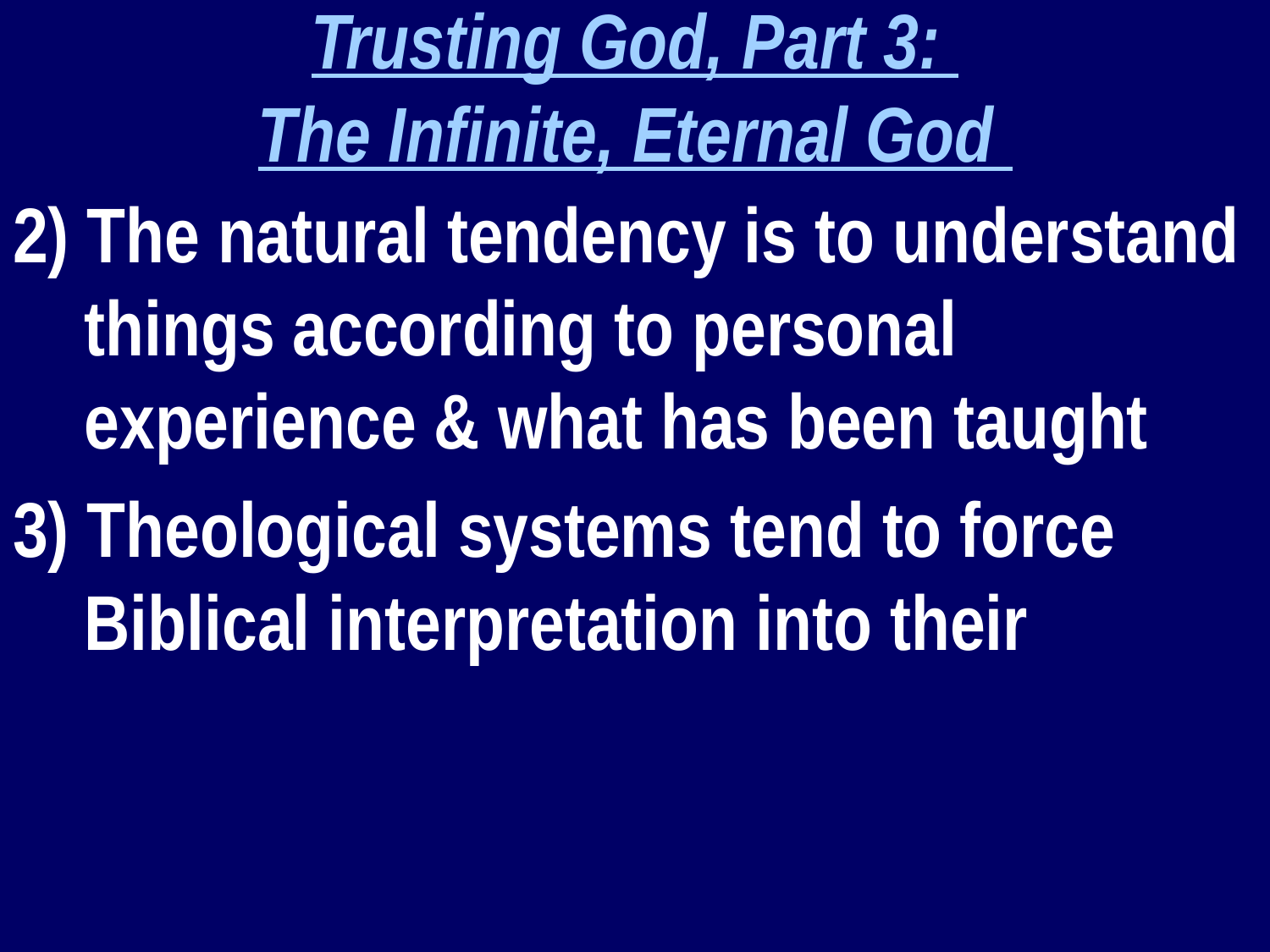

Trusting God, Part 3:
The Infinite, Eternal God
2) The natural tendency is to understand things according to personal experience & what has been taught
3) Theological systems tend to force Biblical interpretation into their